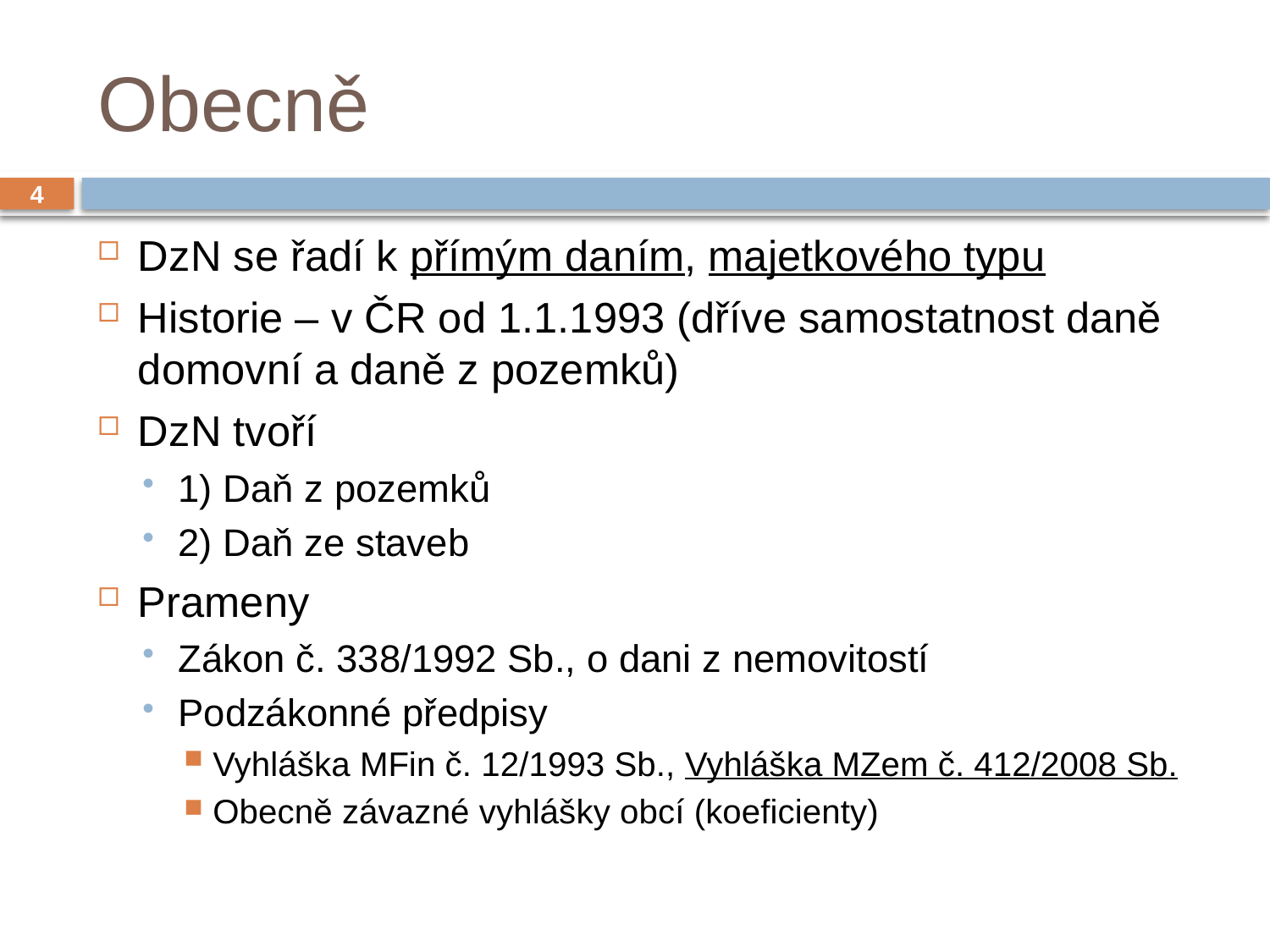

# Obecně
4
DzN se řadí k přímým daním, majetkového typu
Historie – v ČR od 1.1.1993 (dříve samostatnost daně domovní a daně z pozemků)
DzN tvoří
1) Daň z pozemků
2) Daň ze staveb
Prameny
Zákon č. 338/1992 Sb., o dani z nemovitostí
Podzákonné předpisy
Vyhláška MFin č. 12/1993 Sb., Vyhláška MZem č. 412/2008 Sb.
Obecně závazné vyhlášky obcí (koeficienty)